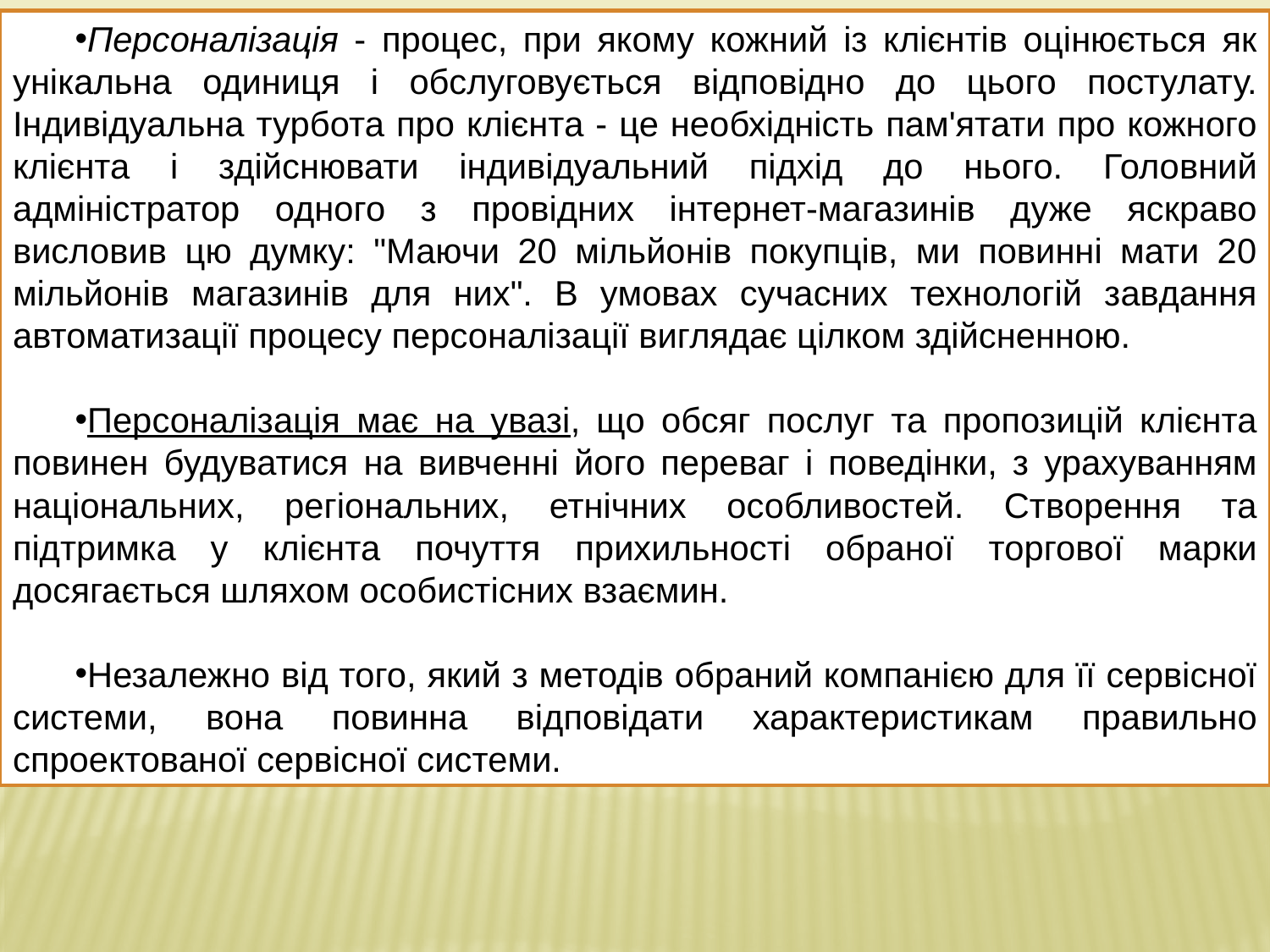

Персоналізація - процес, при якому кожний із клієнтів оцінюється як унікальна одиниця і обслуговується відповідно до цього постулату. Індивідуальна турбота про клієнта - це необхідність пам'ятати про кожного клієнта і здійснювати індивідуальний підхід до нього. Головний адміністратор одного з провідних інтернет-магазинів дуже яскраво висловив цю думку: "Маючи 20 мільйонів покупців, ми повинні мати 20 мільйонів магазинів для них". В умовах сучасних технологій завдання автоматизації процесу персоналізації виглядає цілком здійсненною.

Персоналізація має на увазі, що обсяг послуг та пропозицій клієнта повинен будуватися на вивченні його переваг і поведінки, з урахуванням національних, регіональних, етнічних особливостей. Створення та підтримка у клієнта почуття прихильності обраної торгової марки досягається шляхом особистісних взаємин.

Незалежно від того, який з методів обраний компанією для її сервісної системи, вона повинна відповідати характеристикам правильно спроектованої сервісної системи.